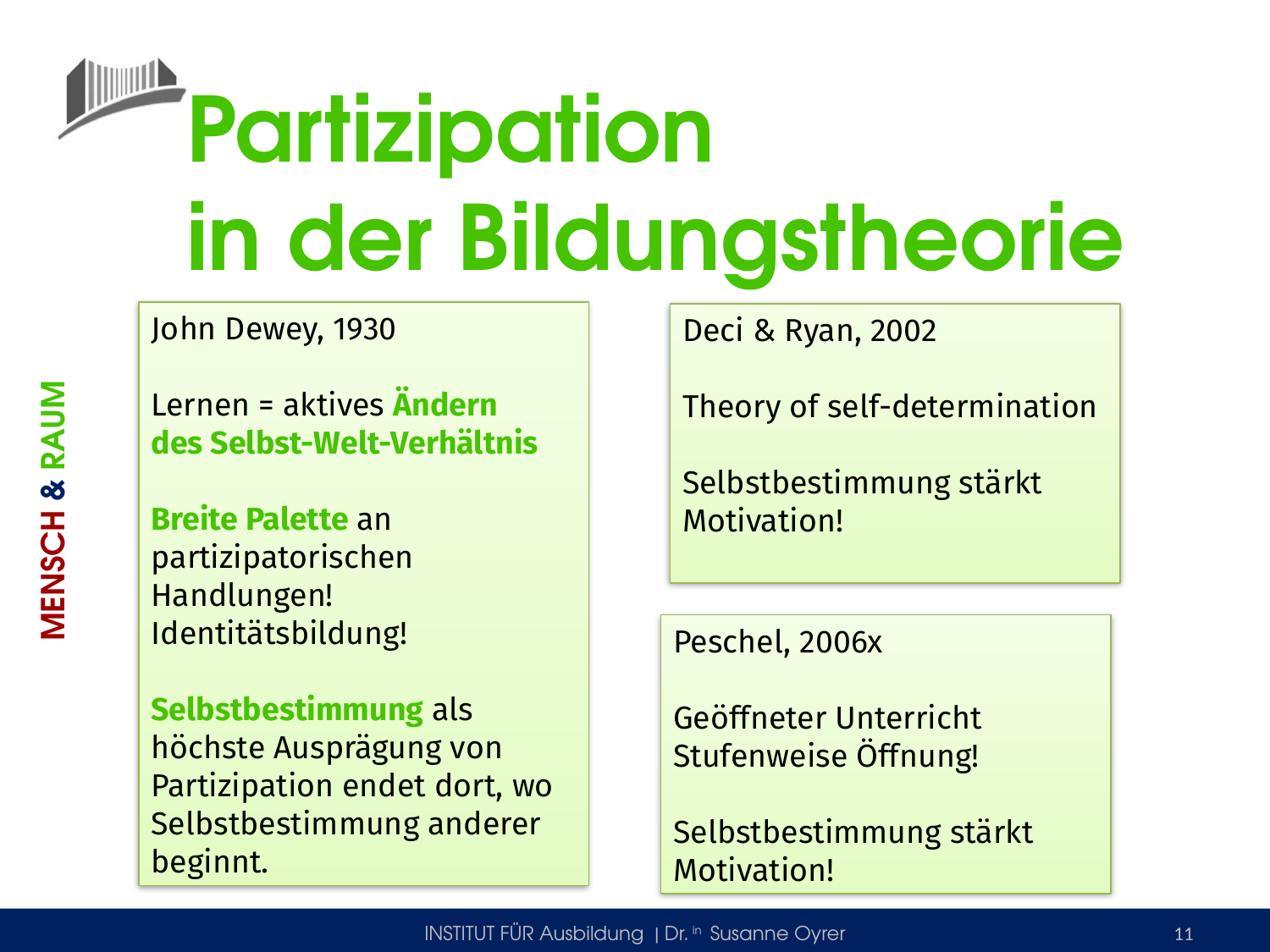

Partizipation
in der Bildungstheorie
John Dewey, 1930

Lernen = aktives Ändern
des Selbst-Welt-Verhältnis

Breite Palette an partizipatorischen Handlungen! Identitätsbildung!

Selbstbestimmung als höchste Ausprägung von Partizipation endet dort, wo Selbstbestimmung anderer beginnt.
Deci & Ryan, 2002

Theory of self-determination

Selbstbestimmung stärkt Motivation!

MENSCH & RAUM
Peschel, 2006x

Geöffneter Unterricht
Stufenweise Öffnung!

Selbstbestimmung stärkt Motivation!
13.10.2020
INSTITUT FÜR Ausbildung  | Dr. in  Susanne Oyrer
11